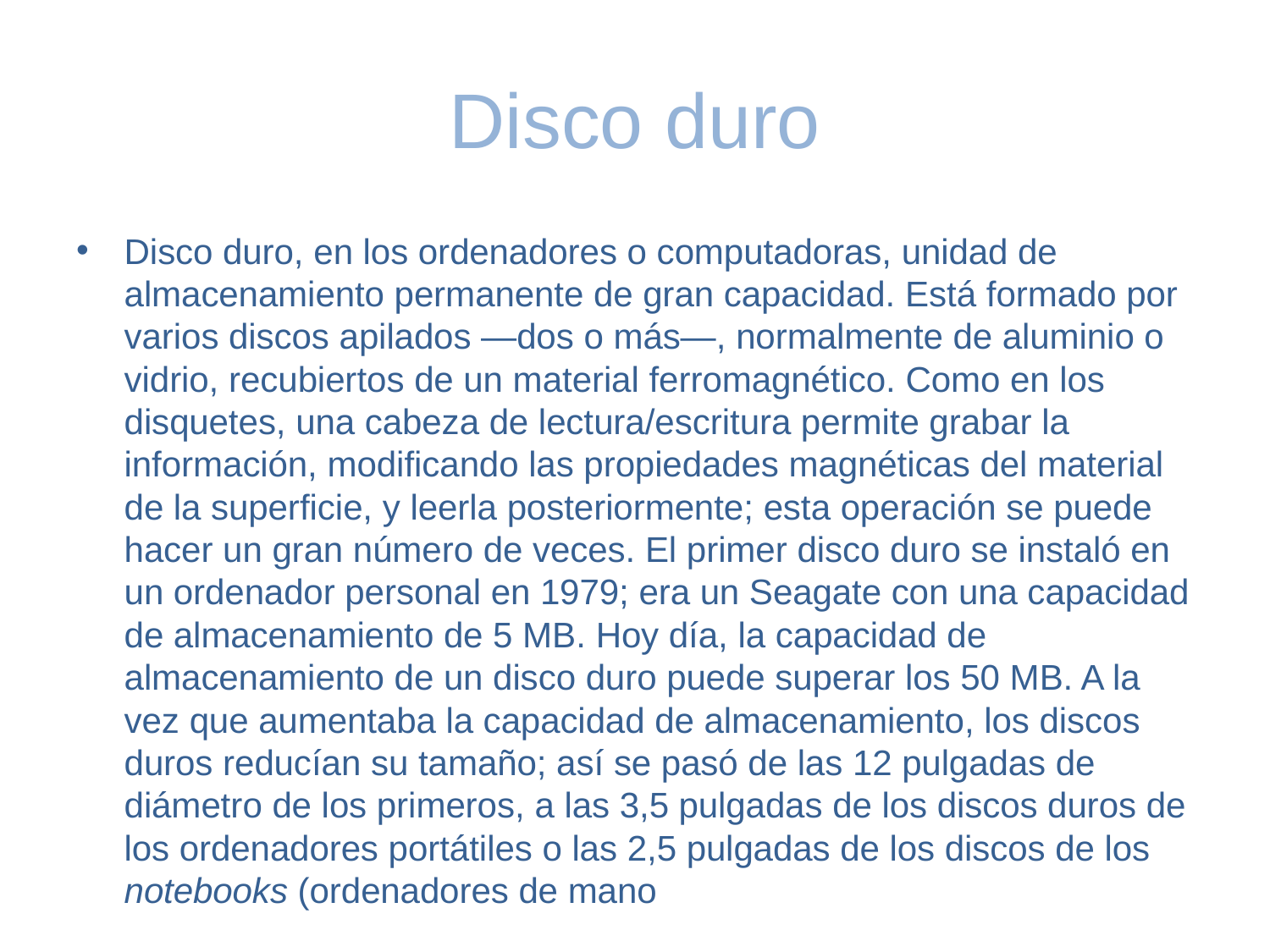

# Disco duro
Disco duro, en los ordenadores o computadoras, unidad de almacenamiento permanente de gran capacidad. Está formado por varios discos apilados —dos o más—, normalmente de aluminio o vidrio, recubiertos de un material ferromagnético. Como en los disquetes, una cabeza de lectura/escritura permite grabar la información, modificando las propiedades magnéticas del material de la superficie, y leerla posteriormente; esta operación se puede hacer un gran número de veces. El primer disco duro se instaló en un ordenador personal en 1979; era un Seagate con una capacidad de almacenamiento de 5 MB. Hoy día, la capacidad de almacenamiento de un disco duro puede superar los 50 MB. A la vez que aumentaba la capacidad de almacenamiento, los discos duros reducían su tamaño; así se pasó de las 12 pulgadas de diámetro de los primeros, a las 3,5 pulgadas de los discos duros de los ordenadores portátiles o las 2,5 pulgadas de los discos de los notebooks (ordenadores de mano